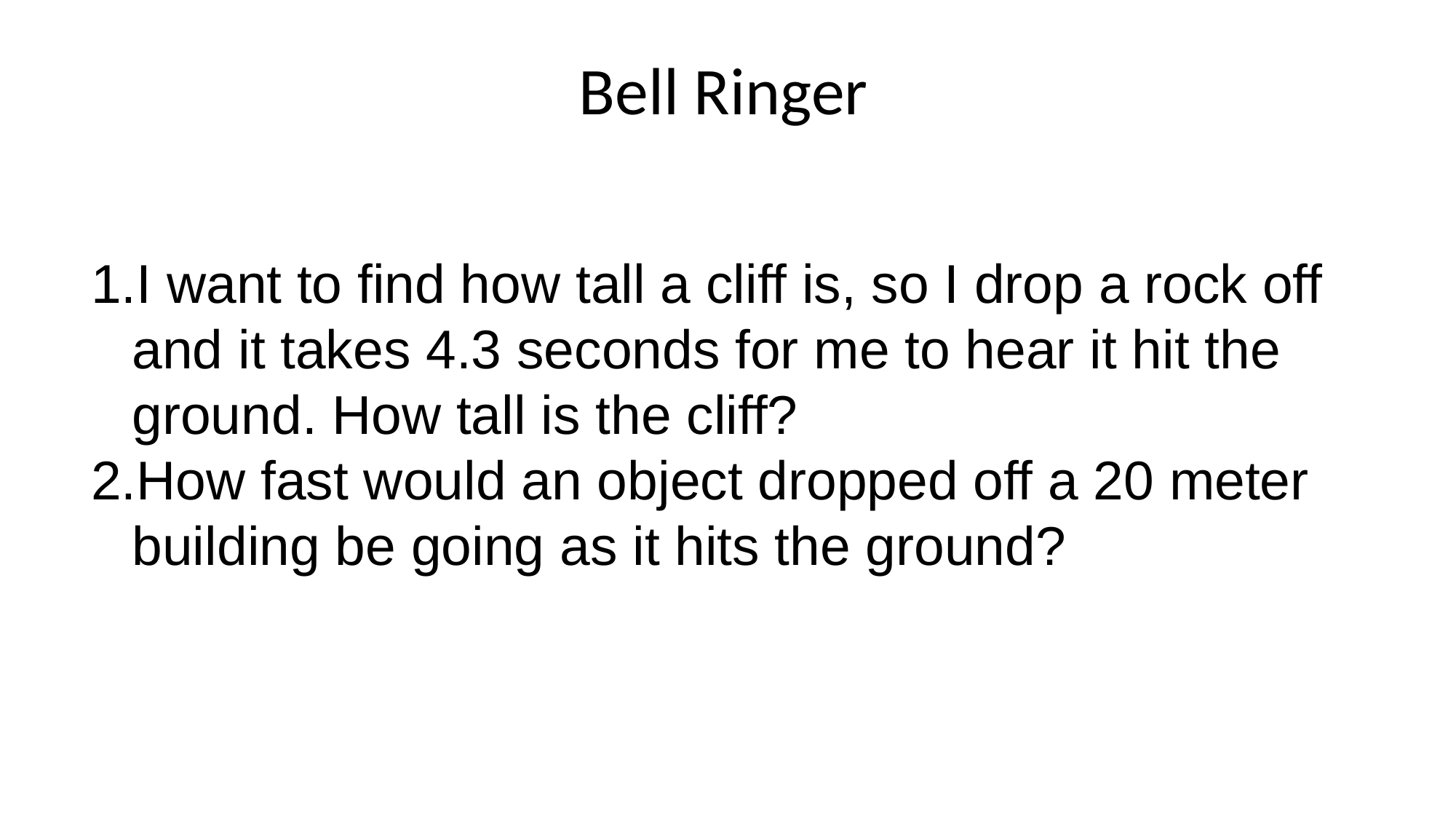

# Bell Ringer
I want to find how tall a cliff is, so I drop a rock off and it takes 4.3 seconds for me to hear it hit the ground. How tall is the cliff?
How fast would an object dropped off a 20 meter building be going as it hits the ground?